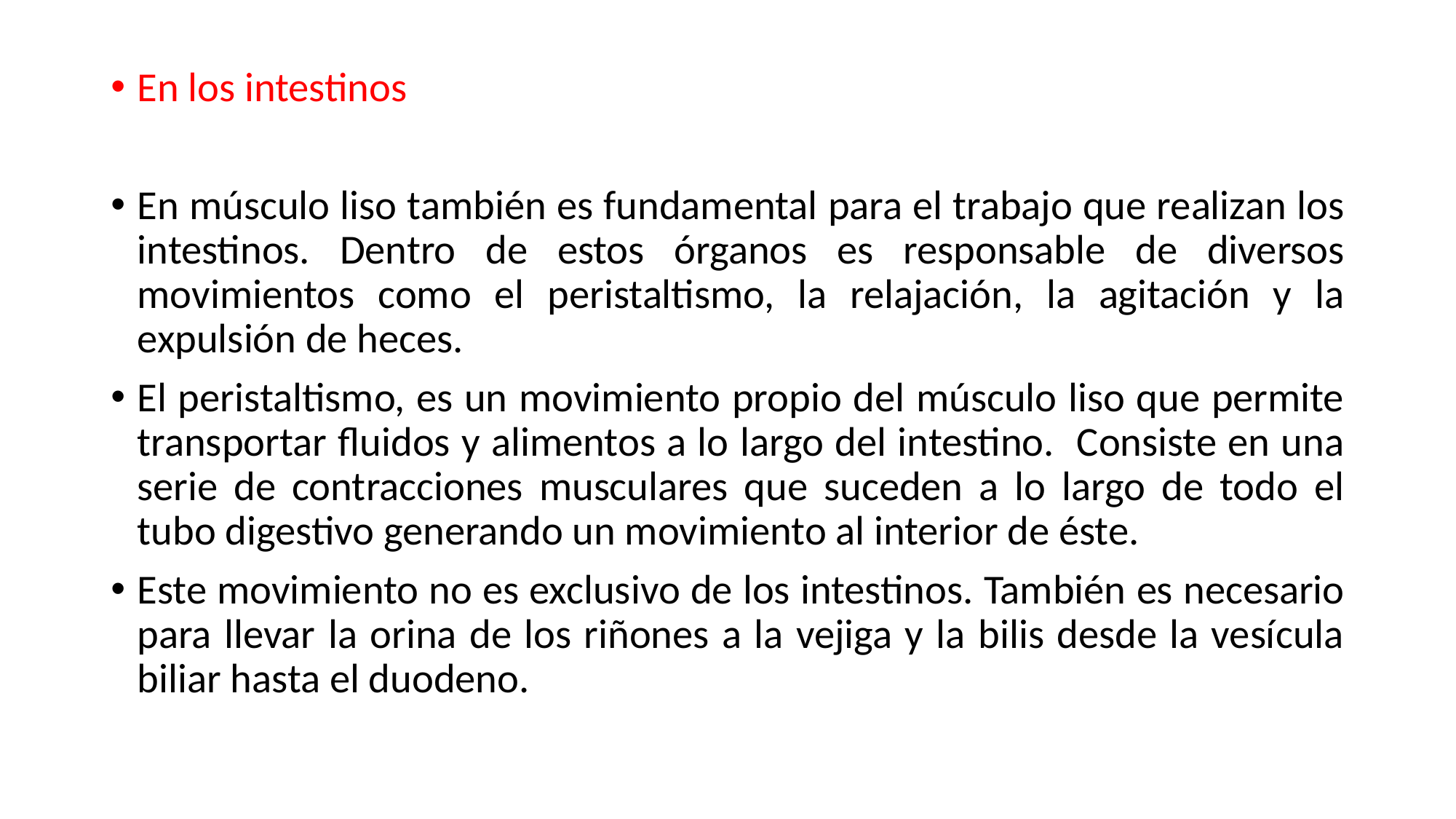

En los intestinos

En músculo liso también es fundamental para el trabajo que realizan los intestinos. Dentro de estos órganos es responsable de diversos movimientos como el peristaltismo, la relajación, la agitación y la expulsión de heces.
El peristaltismo, es un movimiento propio del músculo liso que permite transportar fluidos y alimentos a lo largo del intestino.  Consiste en una serie de contracciones musculares que suceden a lo largo de todo el tubo digestivo generando un movimiento al interior de éste.
Este movimiento no es exclusivo de los intestinos. También es necesario para llevar la orina de los riñones a la vejiga y la bilis desde la vesícula biliar hasta el duodeno.